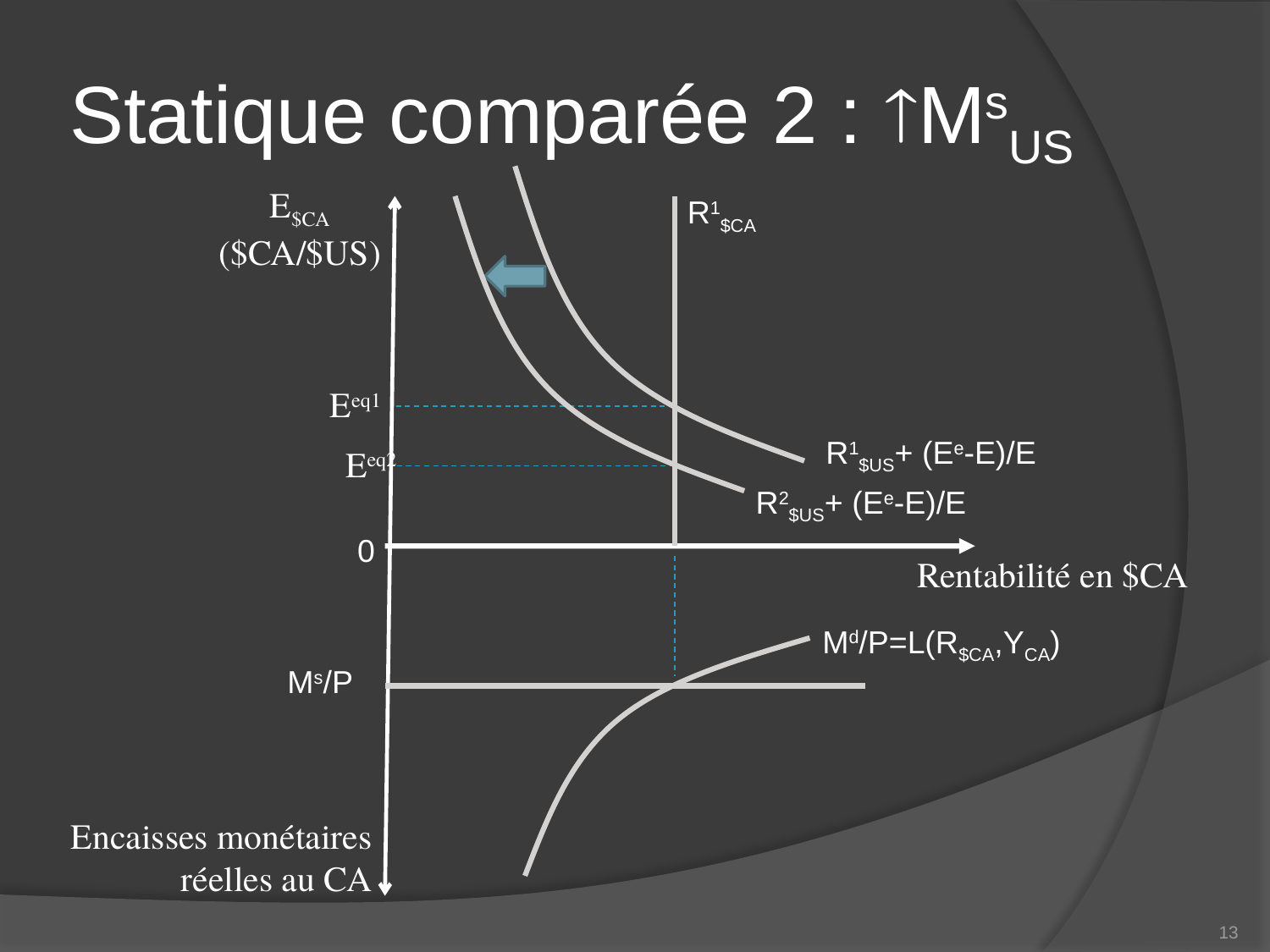

# Statique comparée 2 : ↑MsUS

E$CA
($CA/$US)
R1$CA

R2$US+ (Ee-E)/E

Eeq1
R1$US+ (Ee-E)/E
Eeq2
0

Rentabilité en $CA

Md/P=L(R$CA,YCA)
Ms/P
Encaisses monétaires réelles au CA
13